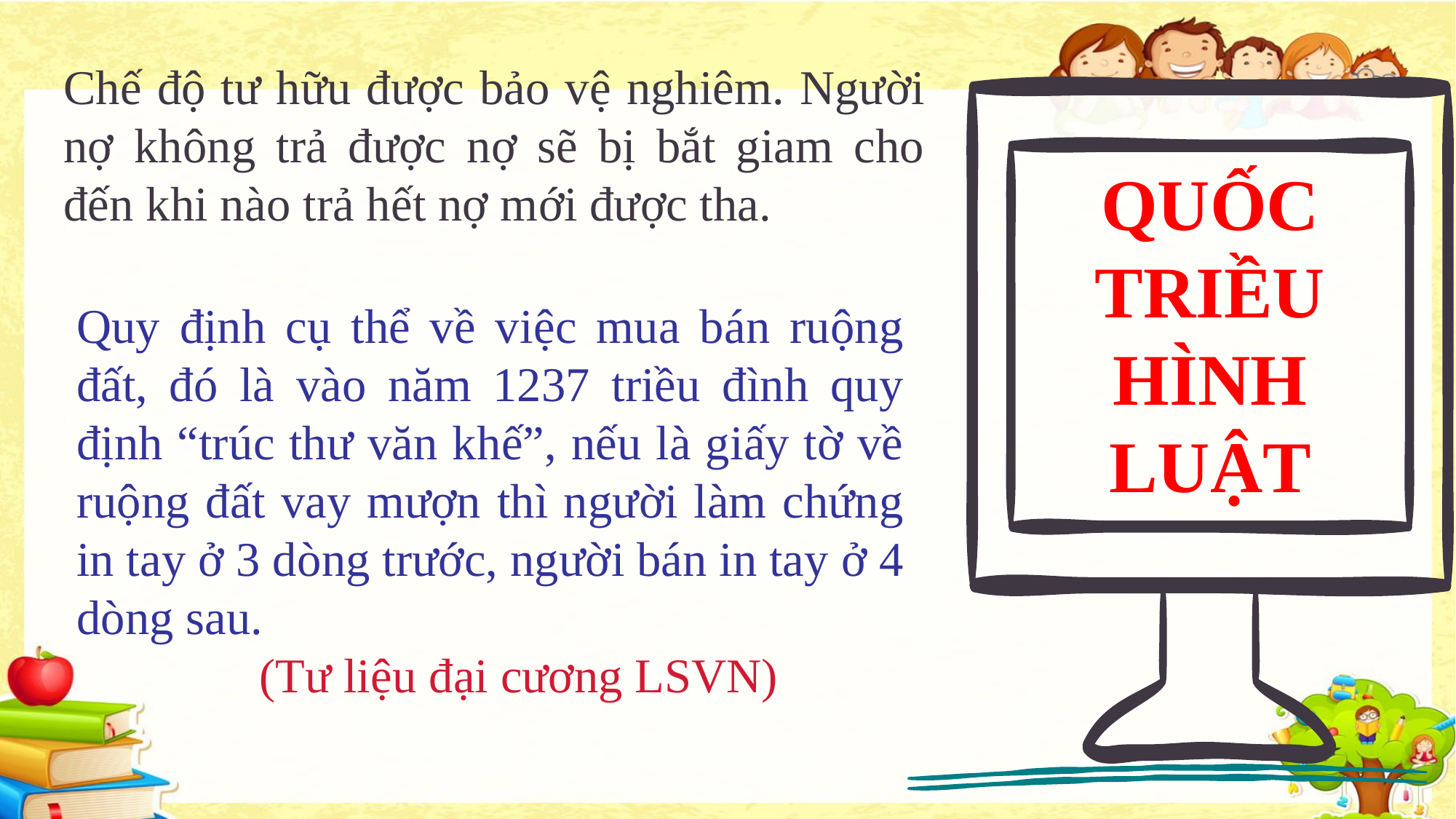

Chế độ tư hữu được bảo vệ nghiêm. Người nợ không trả được nợ sẽ bị bắt giam cho đến khi nào trả hết nợ mới được tha.

QUỐC TRIỀU HÌNH LUẬT
Quy định cụ thể về việc mua bán ruộng đất, đó là vào năm 1237 triều đình quy định “trúc thư văn khế”, nếu là giấy tờ về ruộng đất vay mượn thì người làm chứng in tay ở 3 dòng trước, người bán in tay ở 4 dòng sau.
               (Tư liệu đại cương LSVN)